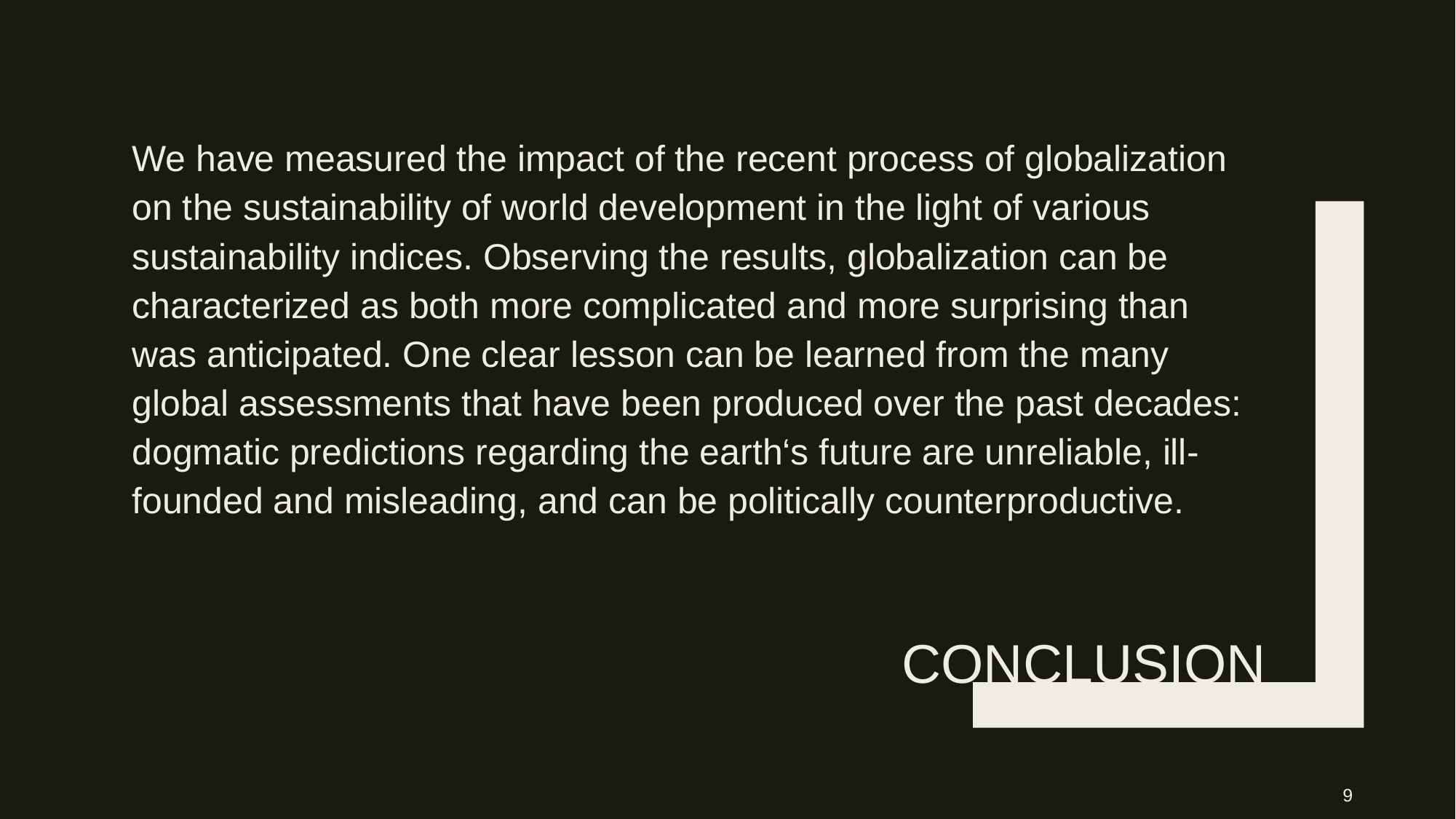

We have measured the impact of the recent process of globalization on the sustainability of world development in the light of various sustainability indices. Observing the results, globalization can be characterized as both more complicated and more surprising than was anticipated. One clear lesson can be learned from the many global assessments that have been produced over the past decades: dogmatic predictions regarding the earth‘s future are unreliable, ill-founded and misleading, and can be politically counterproductive.

# Conclusion
9